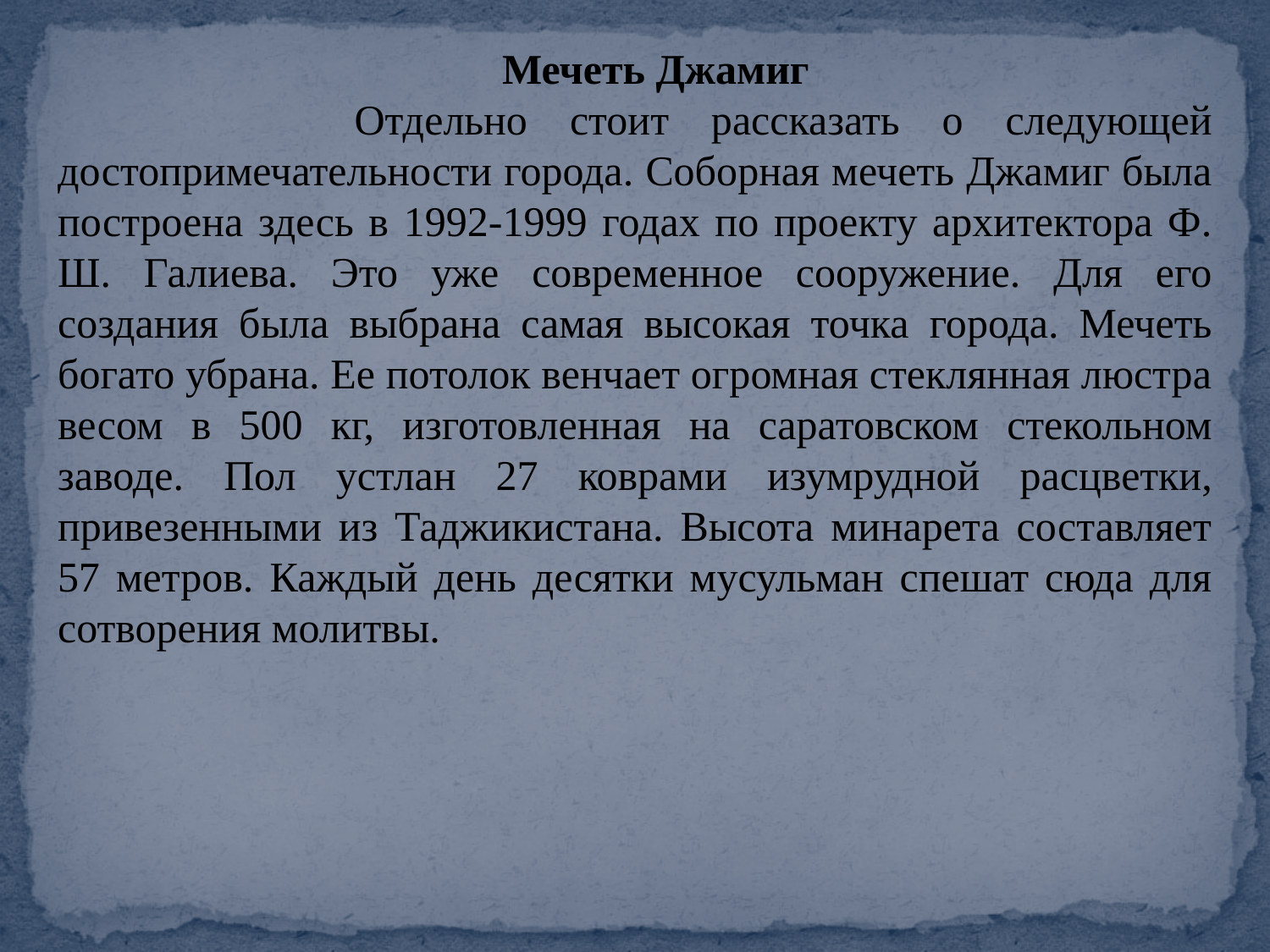

Мечеть Джамиг
       Отдельно стоит рассказать о следующей достопримечательности города. Соборная мечеть Джамиг была построена здесь в 1992-1999 годах по проекту архитектора Ф. Ш. Галиева. Это уже современное сооружение. Для его создания была выбрана самая высокая точка города. Мечеть богато убрана. Ее потолок венчает огромная стеклянная люстра весом в 500 кг, изготовленная на саратовском стекольном заводе. Пол устлан 27 коврами изумрудной расцветки, привезенными из Таджикистана. Высота минарета составляет 57 метров. Каждый день десятки мусульман спешат сюда для сотворения молитвы.